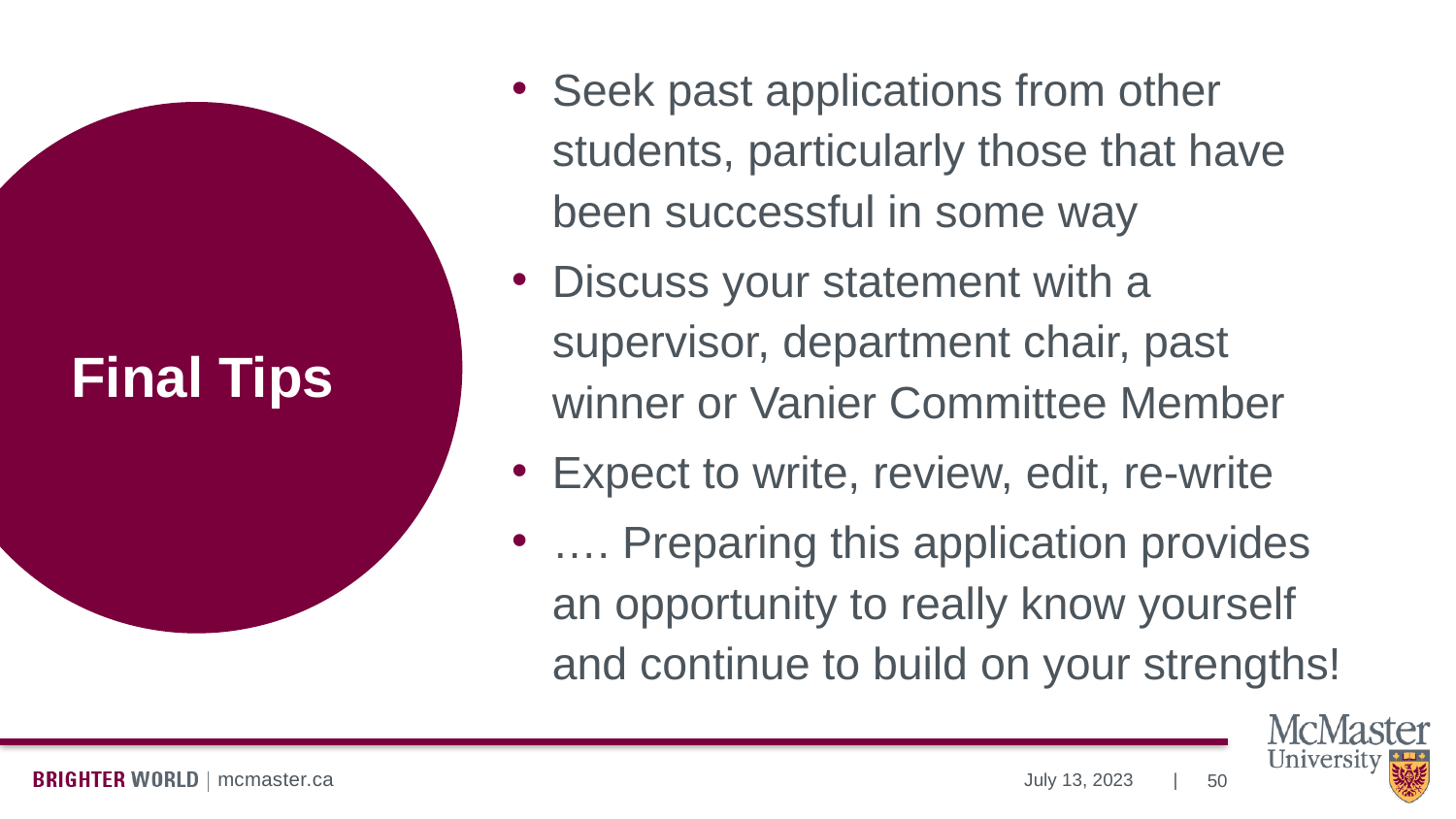

Seek past applications from other students, particularly those that have been successful in some way
Discuss your statement with a supervisor, department chair, past winner or Vanier Committee Member
Expect to write, review, edit, re-write
…. Preparing this application provides an opportunity to really know yourself and continue to build on your strengths!

# Final Tips

50
July 13, 2023